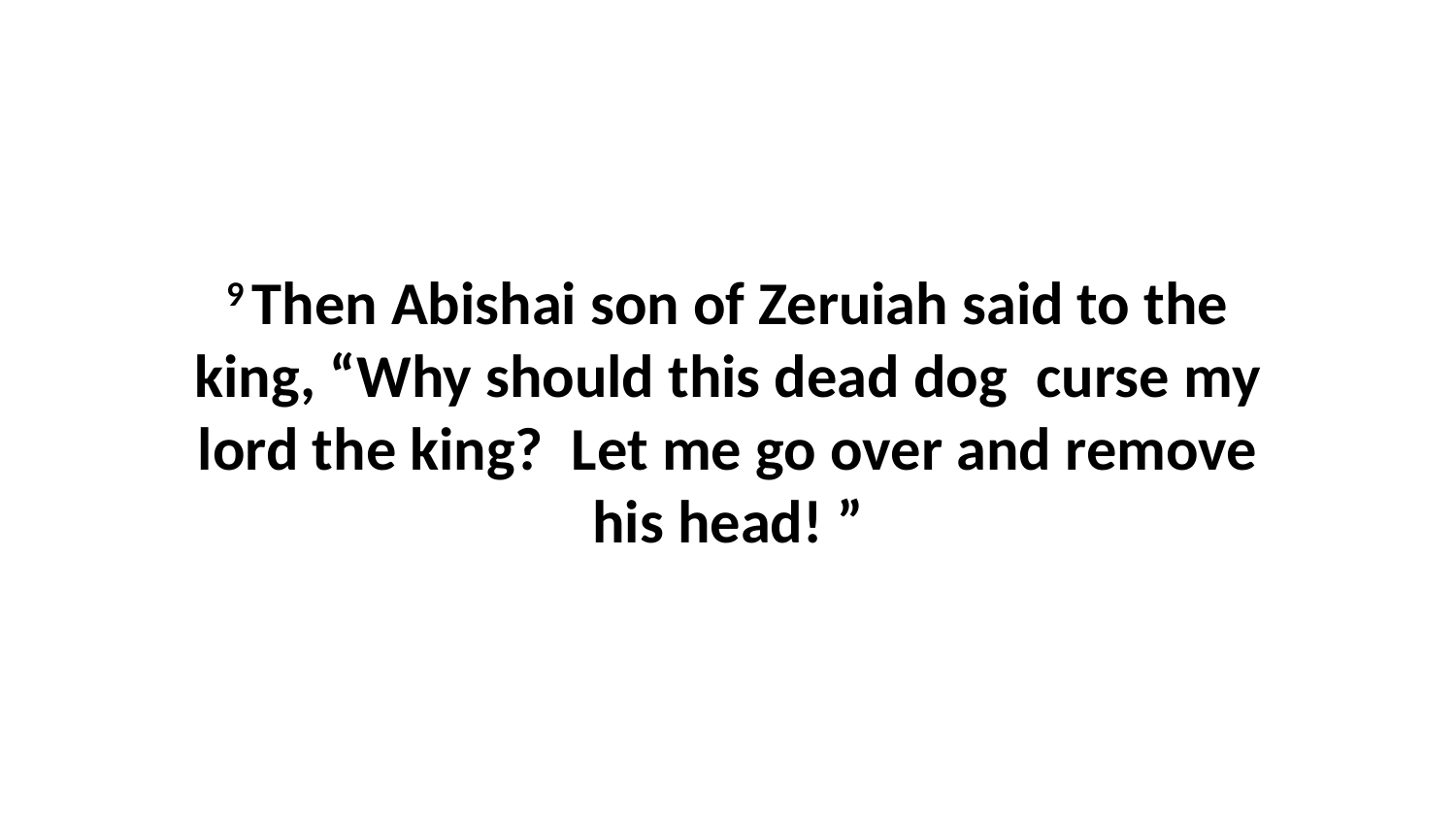

9 Then Abishai son of Zeruiah said to the king, “Why should this dead dog  curse my lord the king?  Let me go over and remove his head! ”